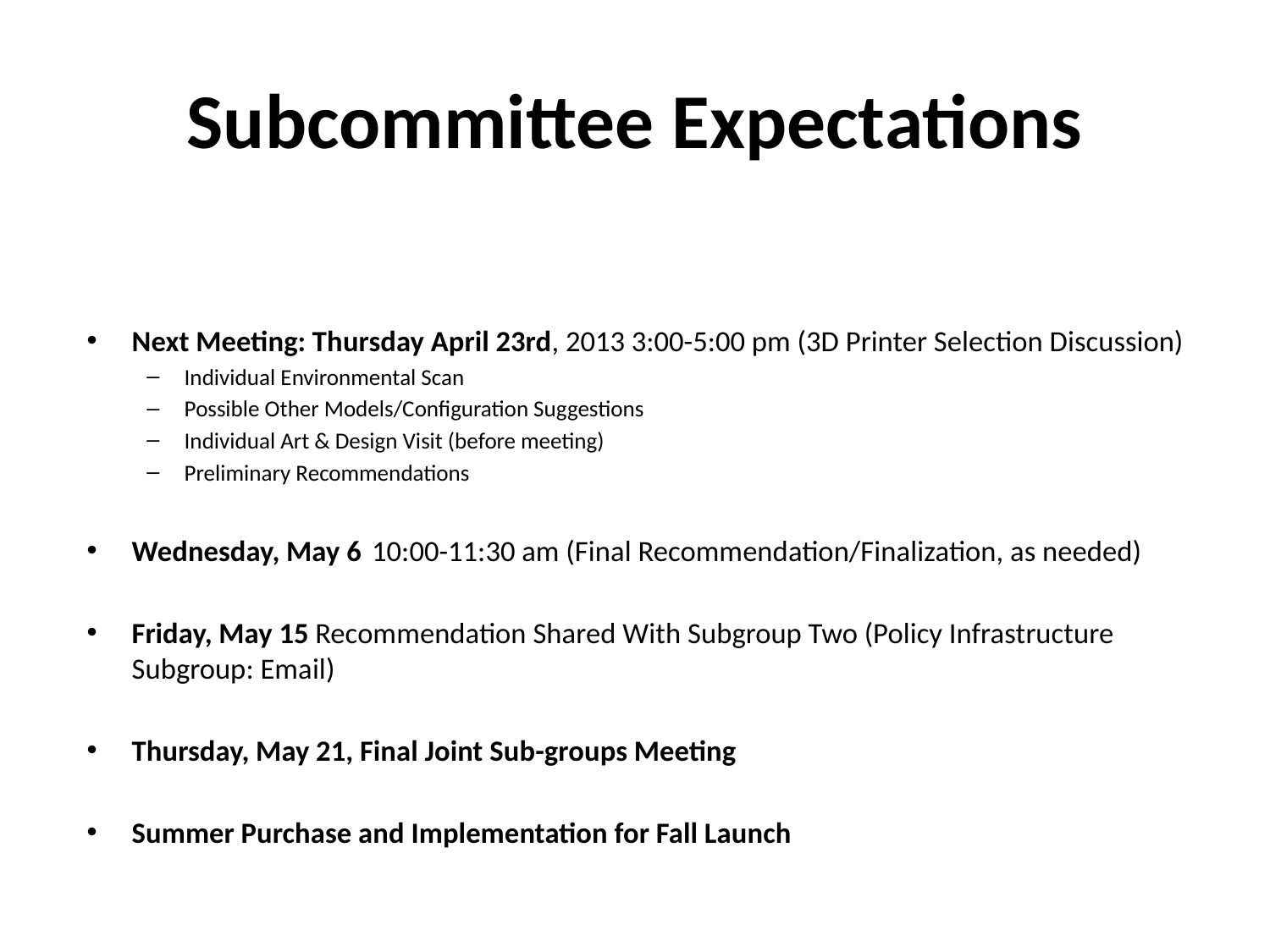

# Subcommittee Expectations

Next Meeting: Thursday April 23rd, 2013 3:00-5:00 pm (3D Printer Selection Discussion)
Individual Environmental Scan
Possible Other Models/Configuration Suggestions
Individual Art & Design Visit (before meeting)
Preliminary Recommendations

Wednesday, May 6  10:00-11:30 am (Final Recommendation/Finalization, as needed)

Friday, May 15 Recommendation Shared With Subgroup Two (Policy Infrastructure Subgroup: Email)

Thursday, May 21, Final Joint Sub-groups Meeting

Summer Purchase and Implementation for Fall Launch